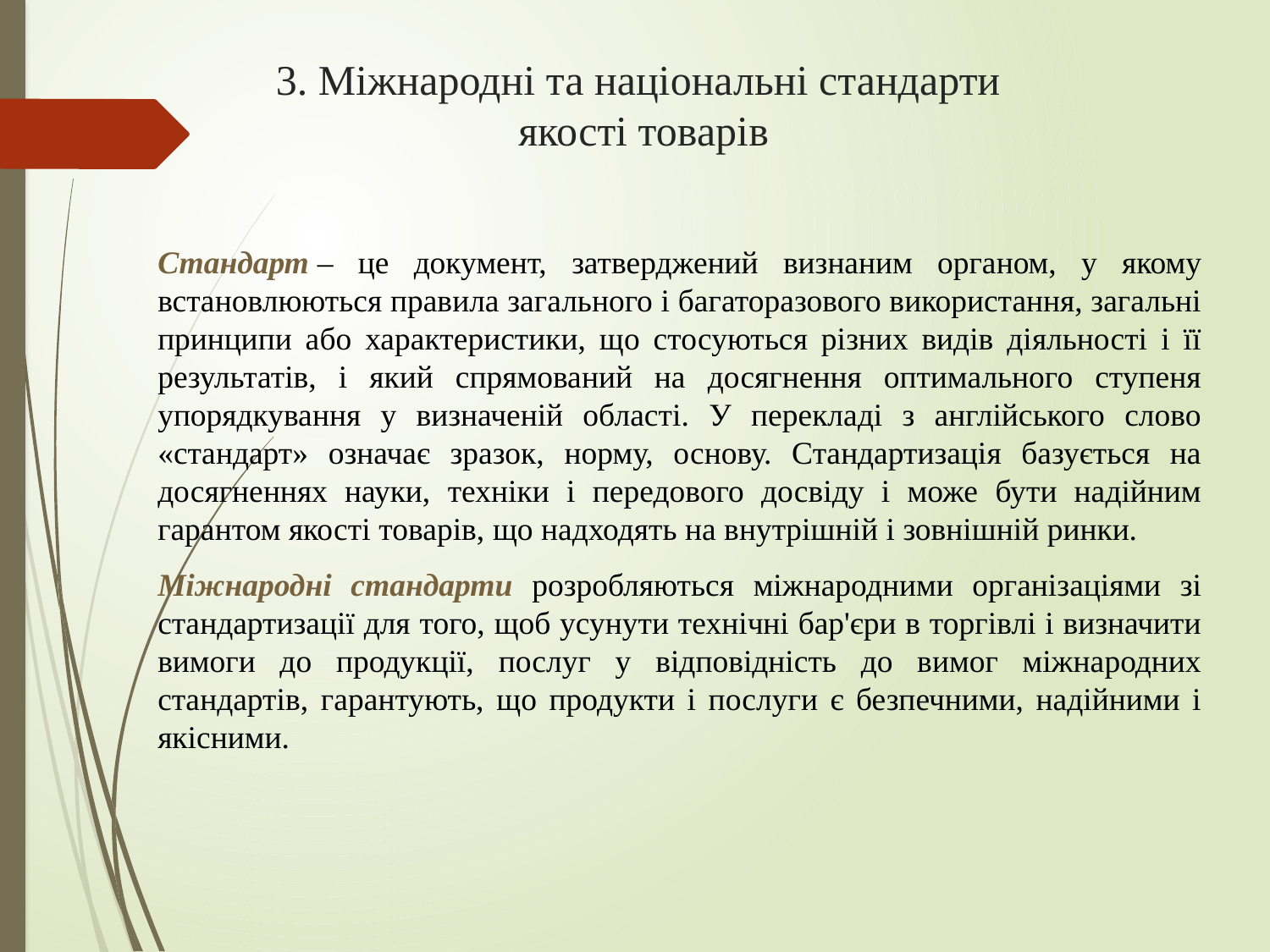

# 3. Міжнародні та національні стандарти якості товарів
Стандарт – це документ, затверджений визнаним органом, у якому встановлюються правила загального і багаторазового використання, загальні принципи або характеристики, що стосуються різних видів діяльності і її результатів, і який спрямований на досягнення оптимального ступеня упорядкування у визначеній області. У перекладі з англійського слово «стандарт» означає зразок, норму, основу. Стандартизація базується на досягненнях науки, техніки і передового досвіду і може бути надійним гарантом якості товарів, що надходять на внутрішній і зовнішній ринки.
Міжнародні стандарти розробляються міжнародними організаціями зі стандартизації для того, щоб усунути технічні бар'єри в торгівлі і визначити вимоги до продукції, послуг у відповідність до вимог міжнародних стандартів, гарантують, що продукти і послуги є безпечними, надійними і якісними.